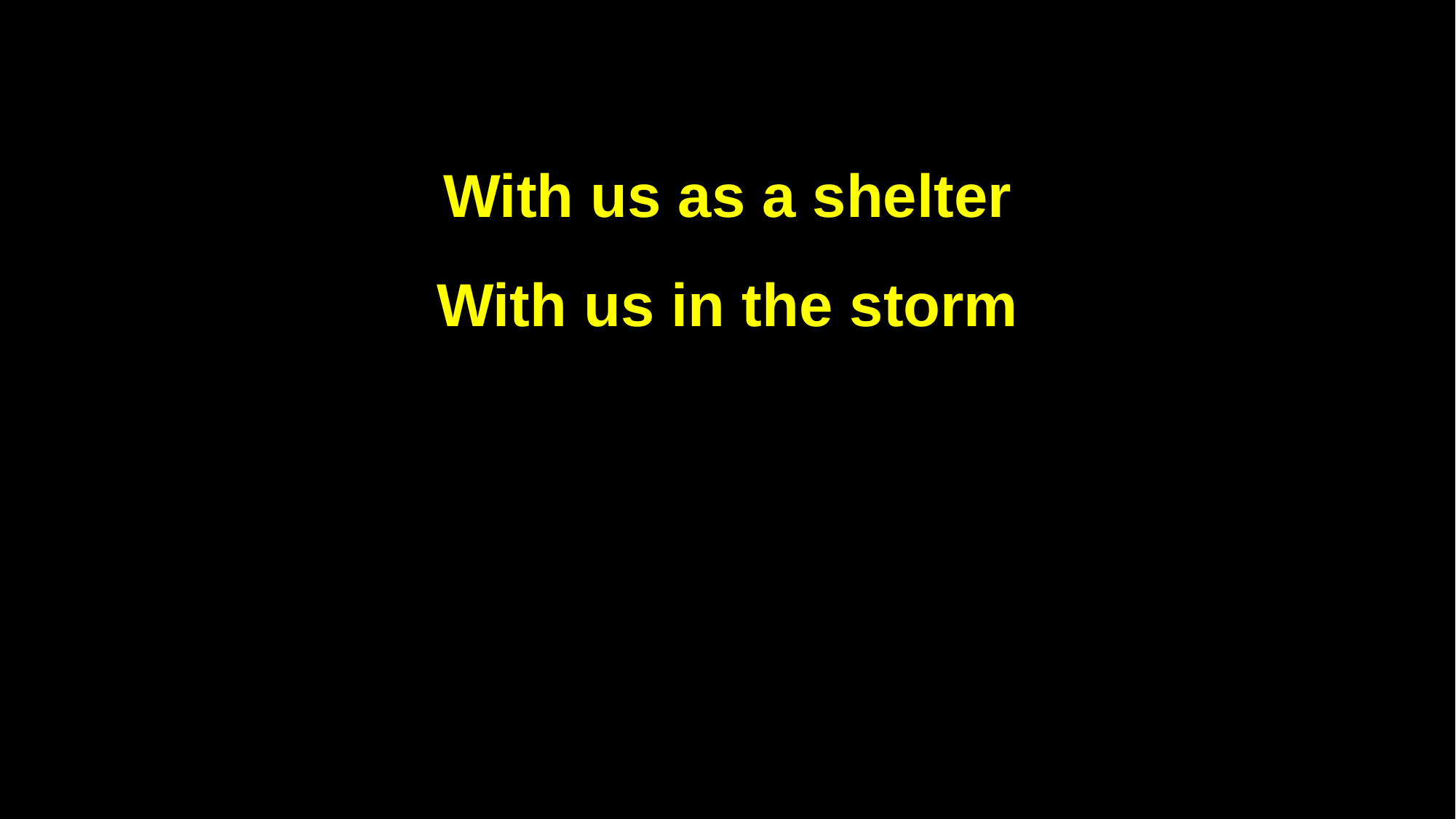

With us as a shelter
With us in the storm